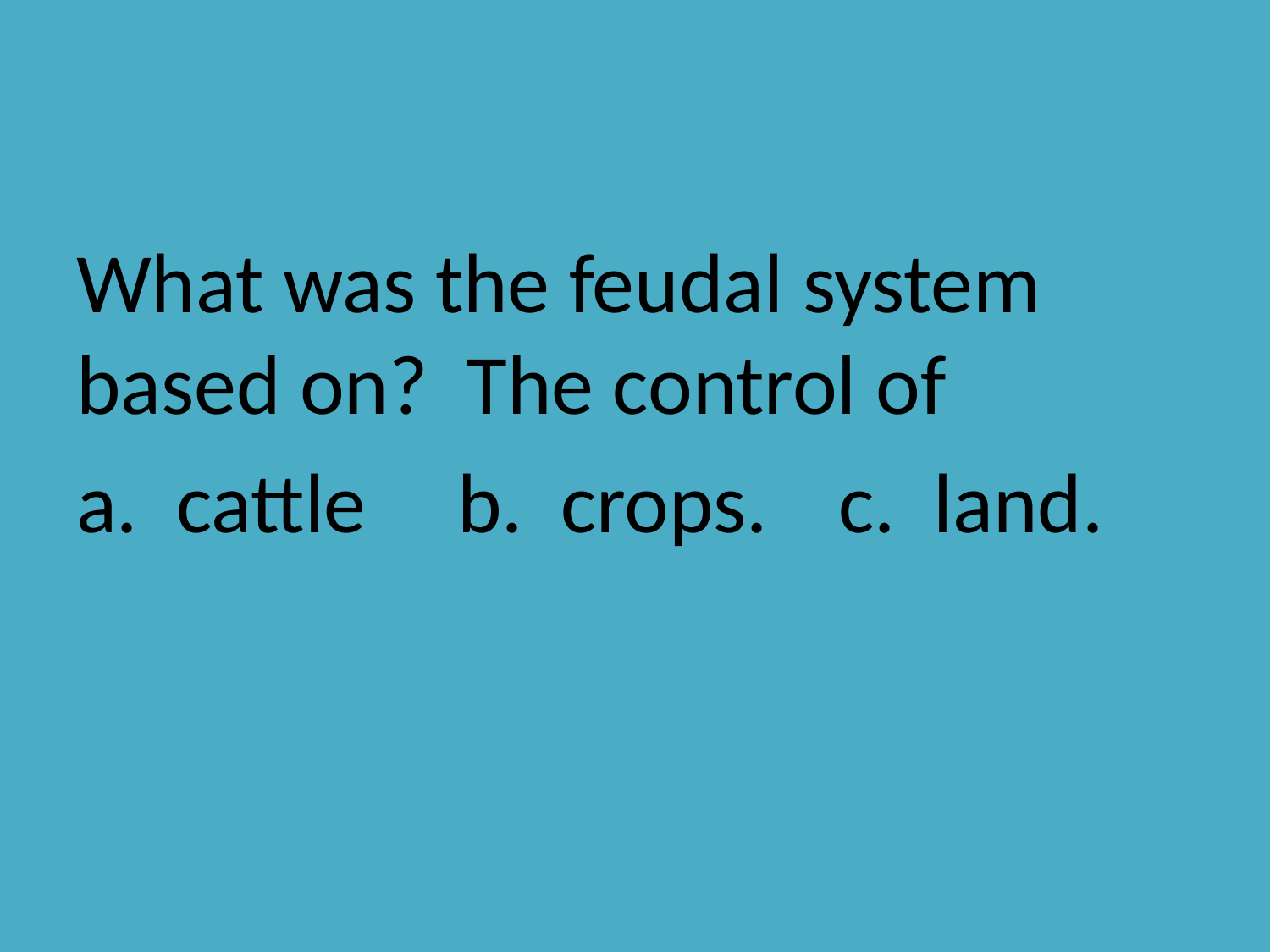

#
What was the feudal system based on?  The control of
a.  cattle	b.  crops.	c.  land.